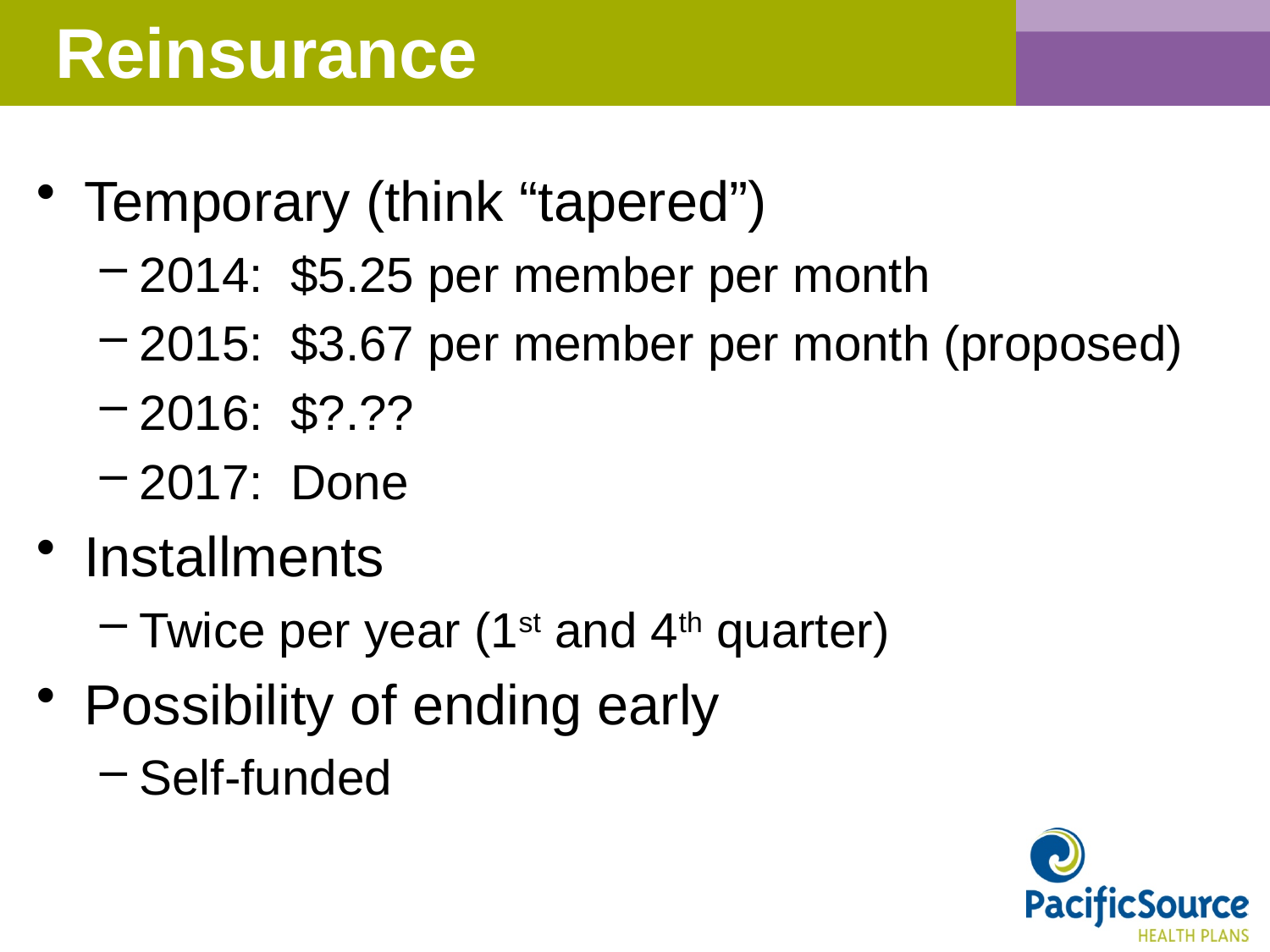

# Reinsurance
Temporary (think “tapered”)
2014:  $5.25 per member per month
2015:  $3.67 per member per month (proposed)
2016:  $?.??
2017:  Done
Installments
Twice per year (1st and 4th quarter)
Possibility of ending early
Self-funded